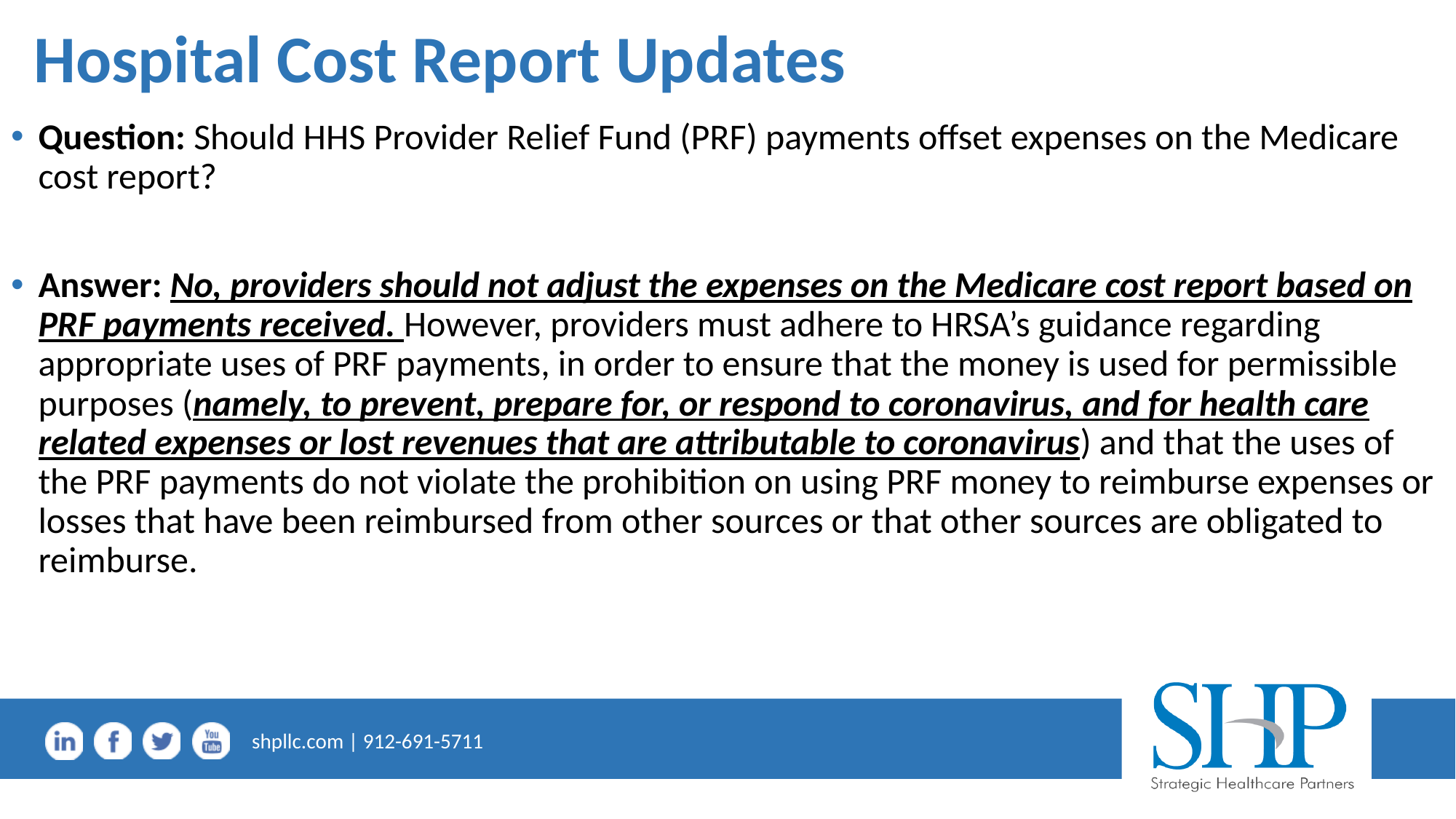

# Hospital Cost Report Updates
Question: Should HHS Provider Relief Fund (PRF) payments offset expenses on the Medicare cost report?

Answer: No, providers should not adjust the expenses on the Medicare cost report based on PRF payments received. However, providers must adhere to HRSA’s guidance regarding appropriate uses of PRF payments, in order to ensure that the money is used for permissible purposes (namely, to prevent, prepare for, or respond to coronavirus, and for health care related expenses or lost revenues that are attributable to coronavirus) and that the uses of the PRF payments do not violate the prohibition on using PRF money to reimburse expenses or losses that have been reimbursed from other sources or that other sources are obligated to reimburse.